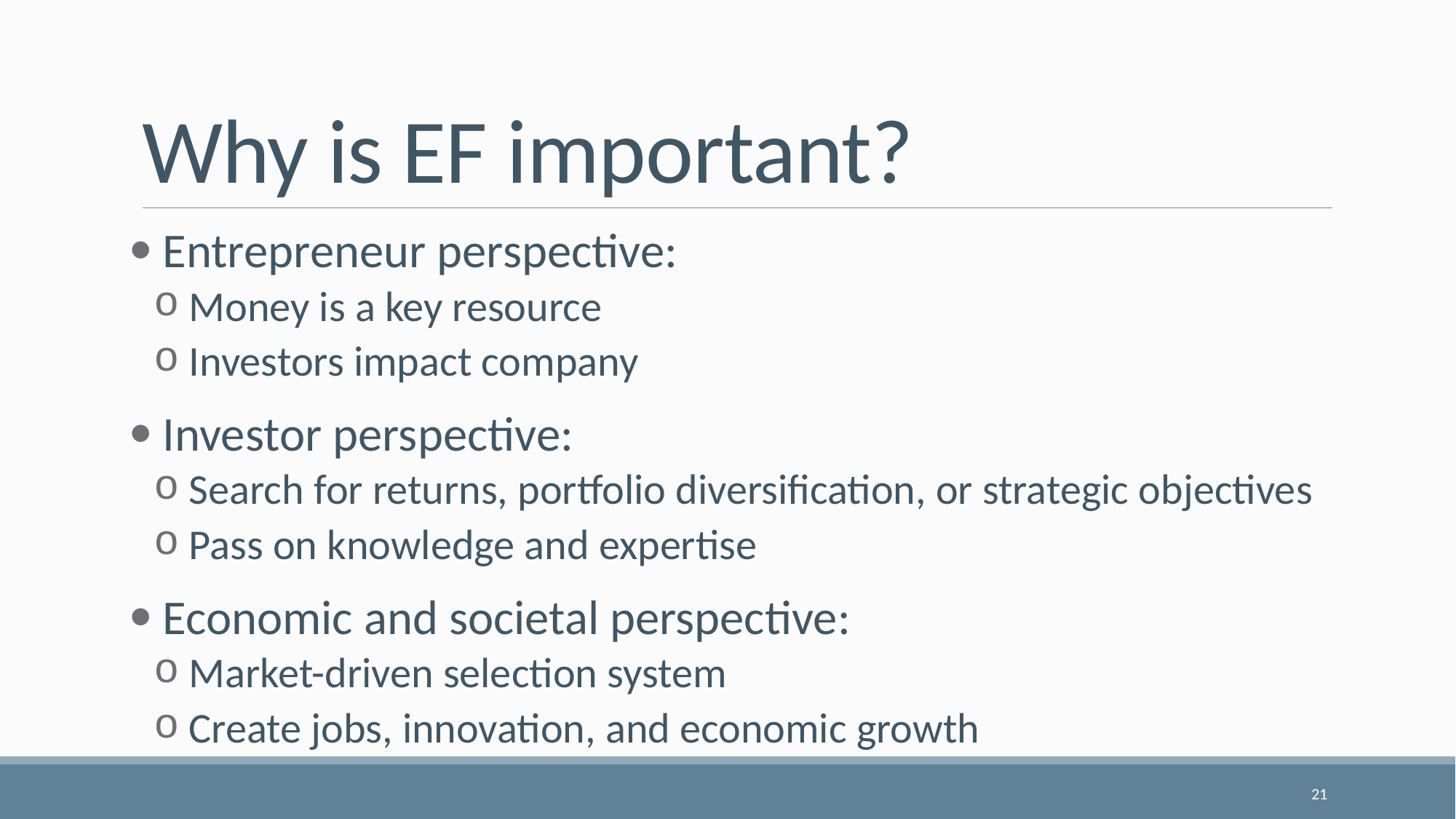

# Why is EF important?
 Entrepreneur perspective:
 Money is a key resource
 Investors impact company
 Investor perspective:
 Search for returns, portfolio diversification, or strategic objectives
 Pass on knowledge and expertise
 Economic and societal perspective:
 Market-driven selection system
 Create jobs, innovation, and economic growth
21